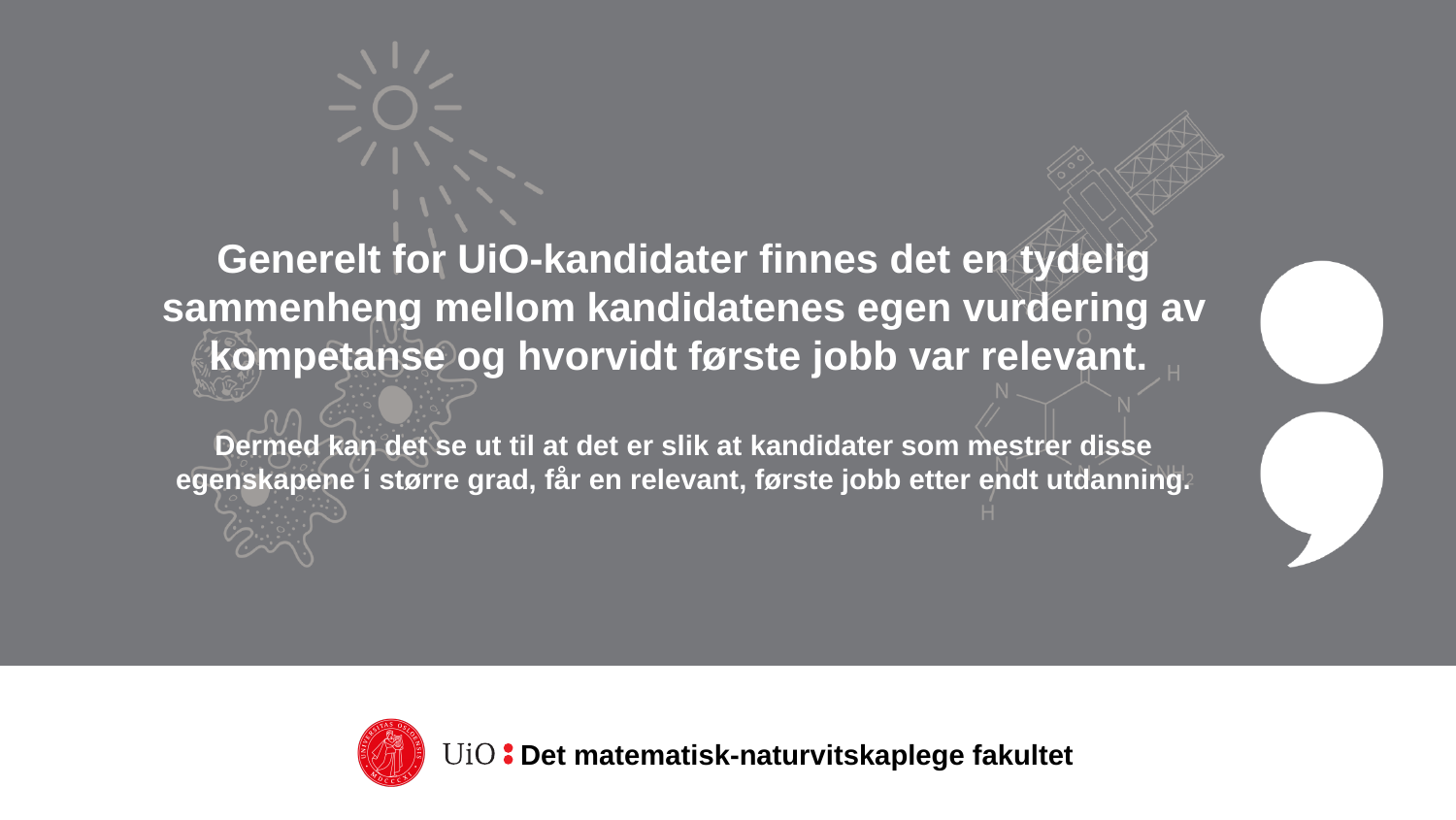

# Generelt for UiO-kandidater finnes det en tydelig sammenheng mellom kandidatenes egen vurdering av kompetanse og hvorvidt første jobb var relevant. Dermed kan det se ut til at det er slik at kandidater som mestrer disse egenskapene i større grad, får en relevant, første jobb etter endt utdanning.